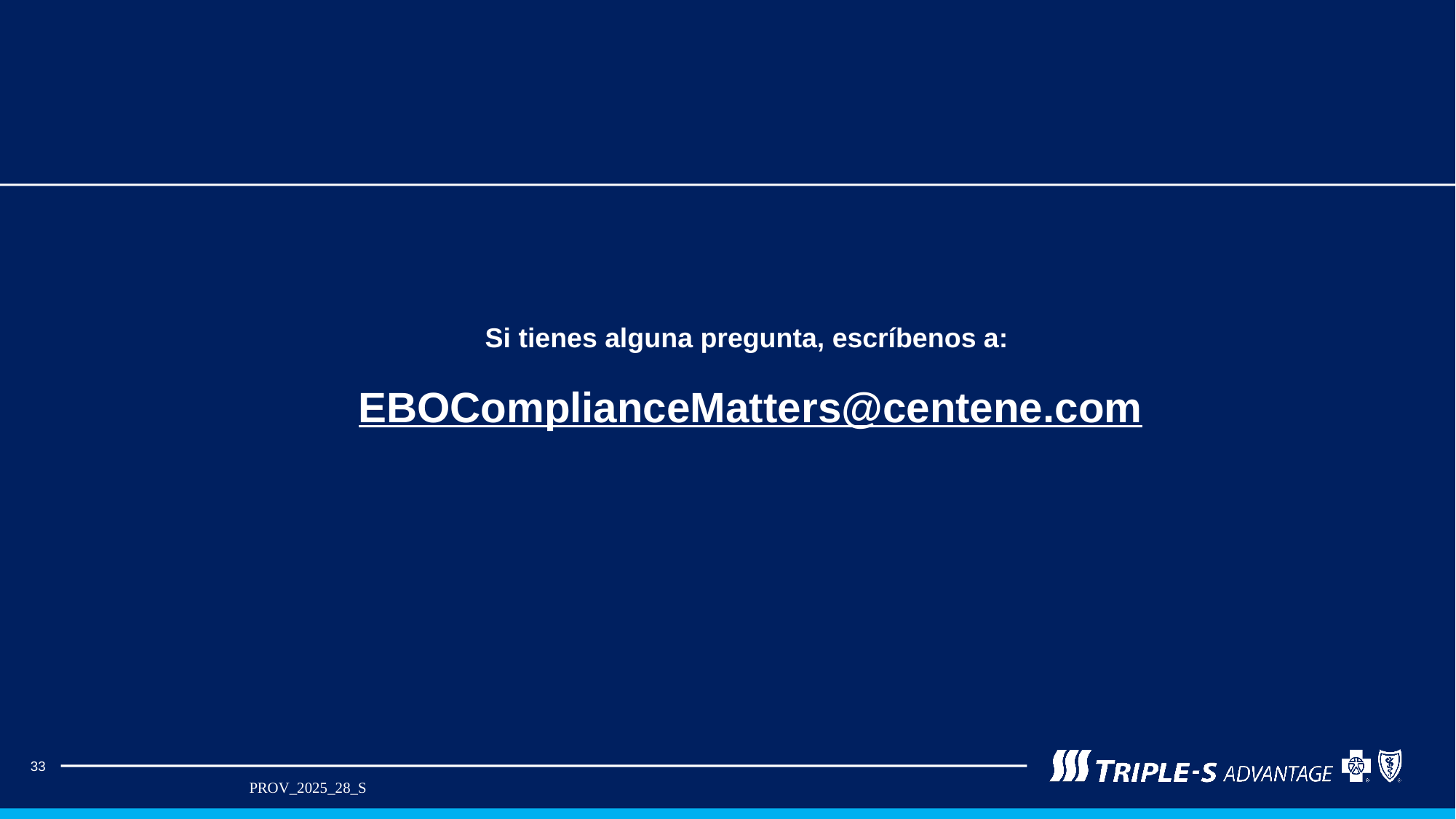

# Contact
Si tienes alguna pregunta, escríbenos a: ​
​
EBOComplianceMatters@centene.com
33
PROV_2025_28_S